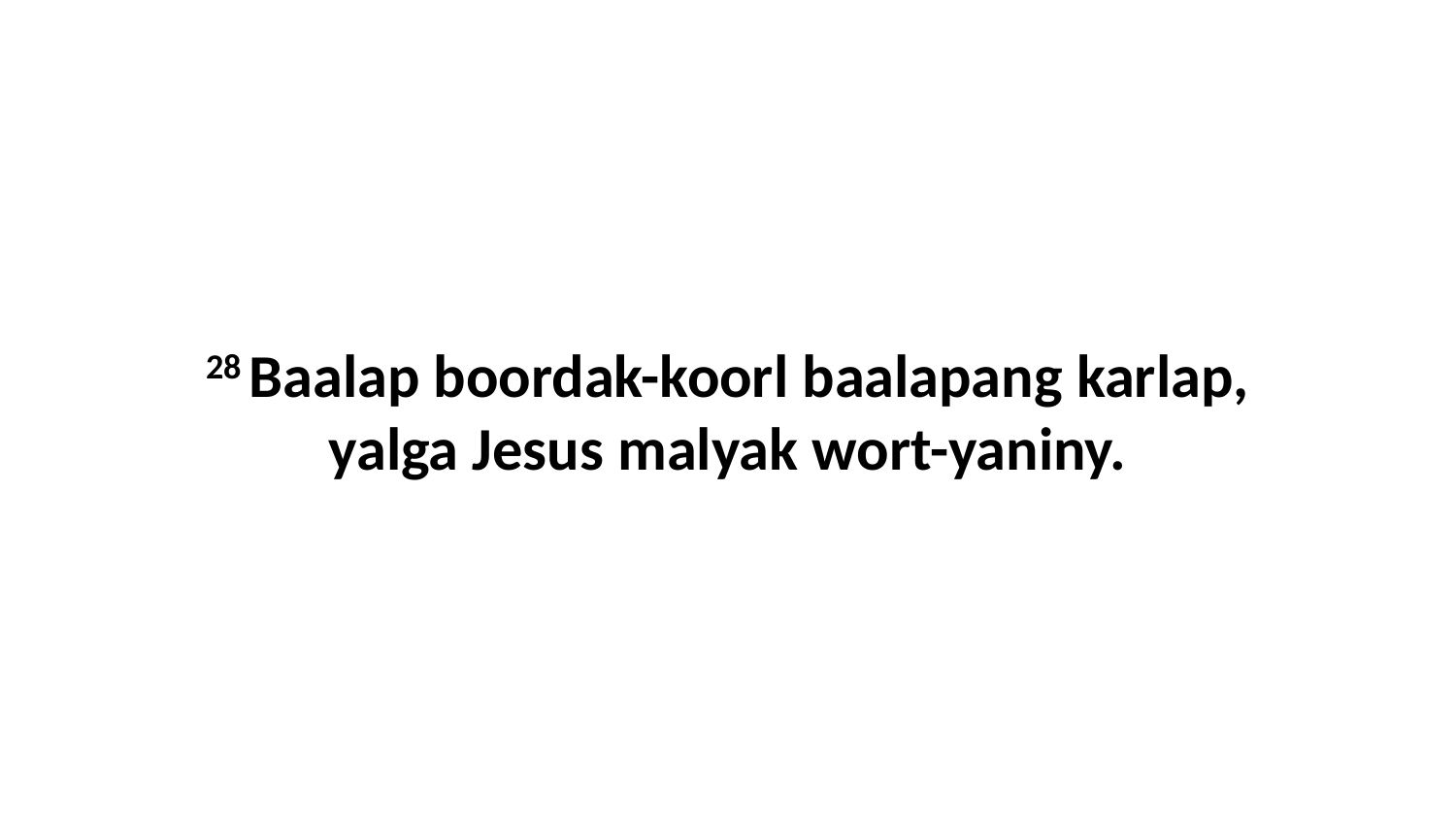

28 Baalap boordak-koorl baalapang karlap, yalga Jesus malyak wort-yaniny.